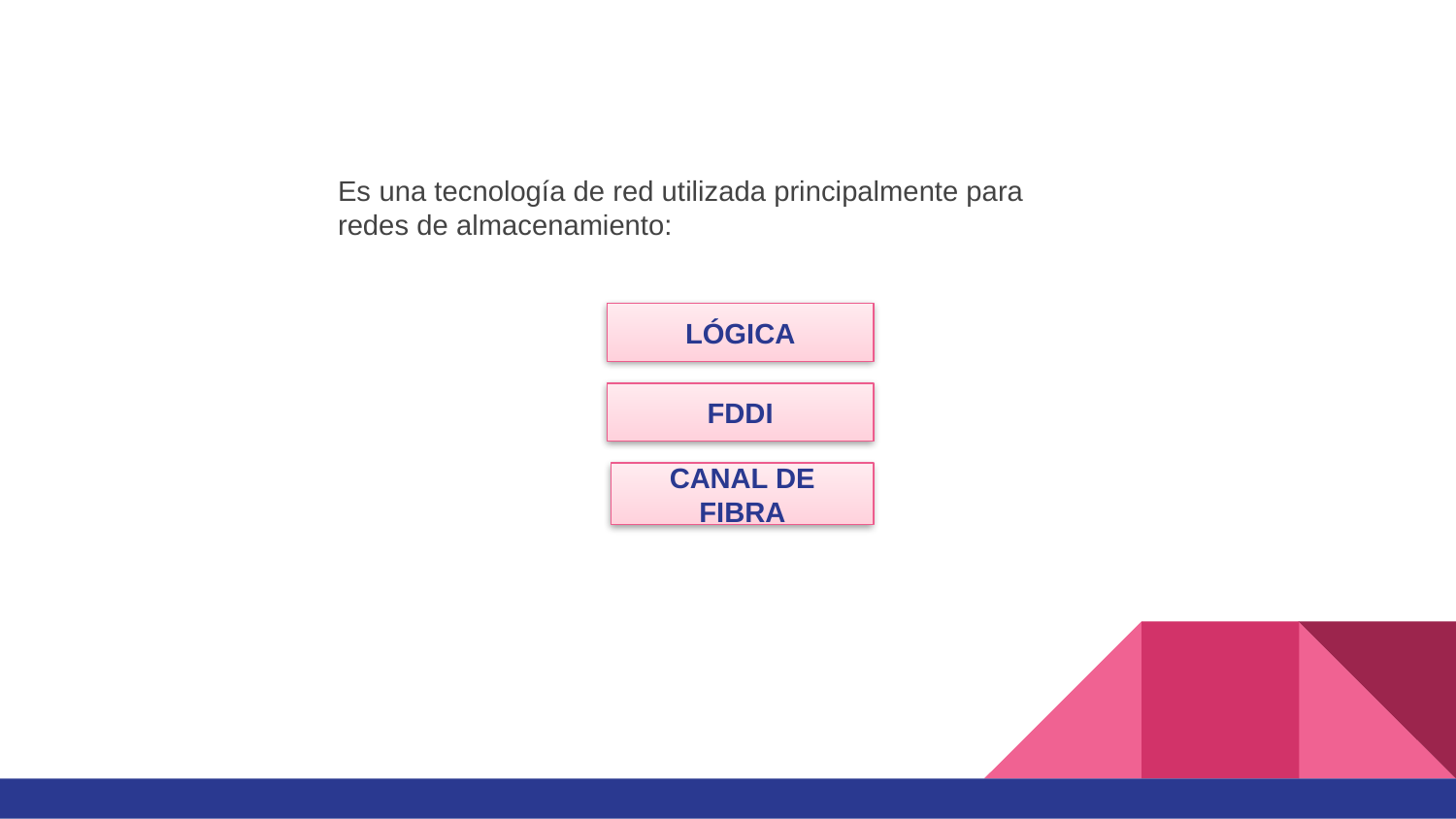

Es una tecnología de red utilizada principalmente para redes de almacenamiento:
LÓGICA
FDDI
CANAL DE FIBRA